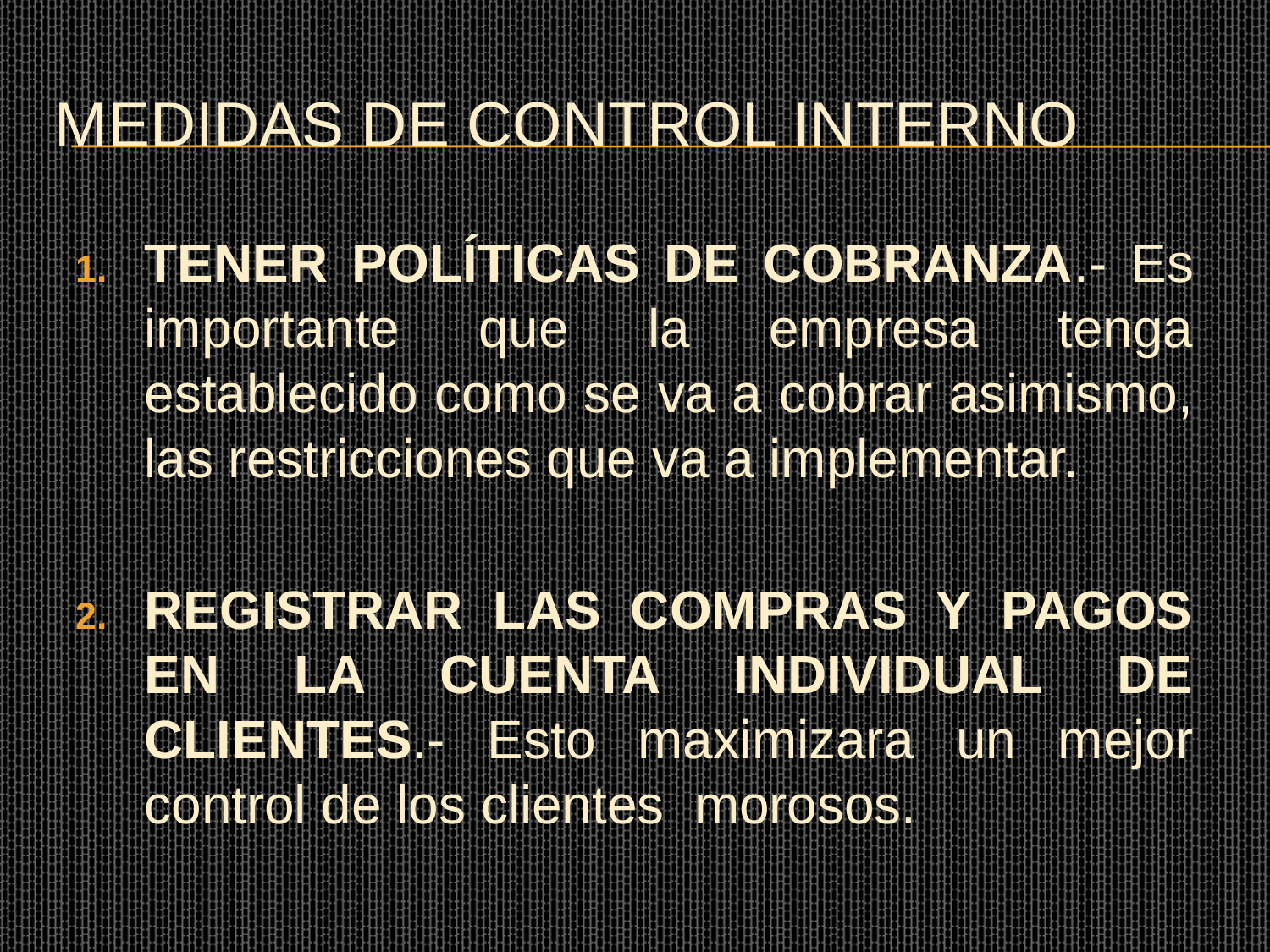

# MEDIDAS DE CONTROL INTERNO
TENER POLÍTICAS DE COBRANZA.- Es importante que la empresa tenga establecido como se va a cobrar asimismo, las restricciones que va a implementar.

REGISTRAR LAS COMPRAS Y PAGOS EN LA CUENTA INDIVIDUAL DE CLIENTES.- Esto maximizara un mejor control de los clientes  morosos.